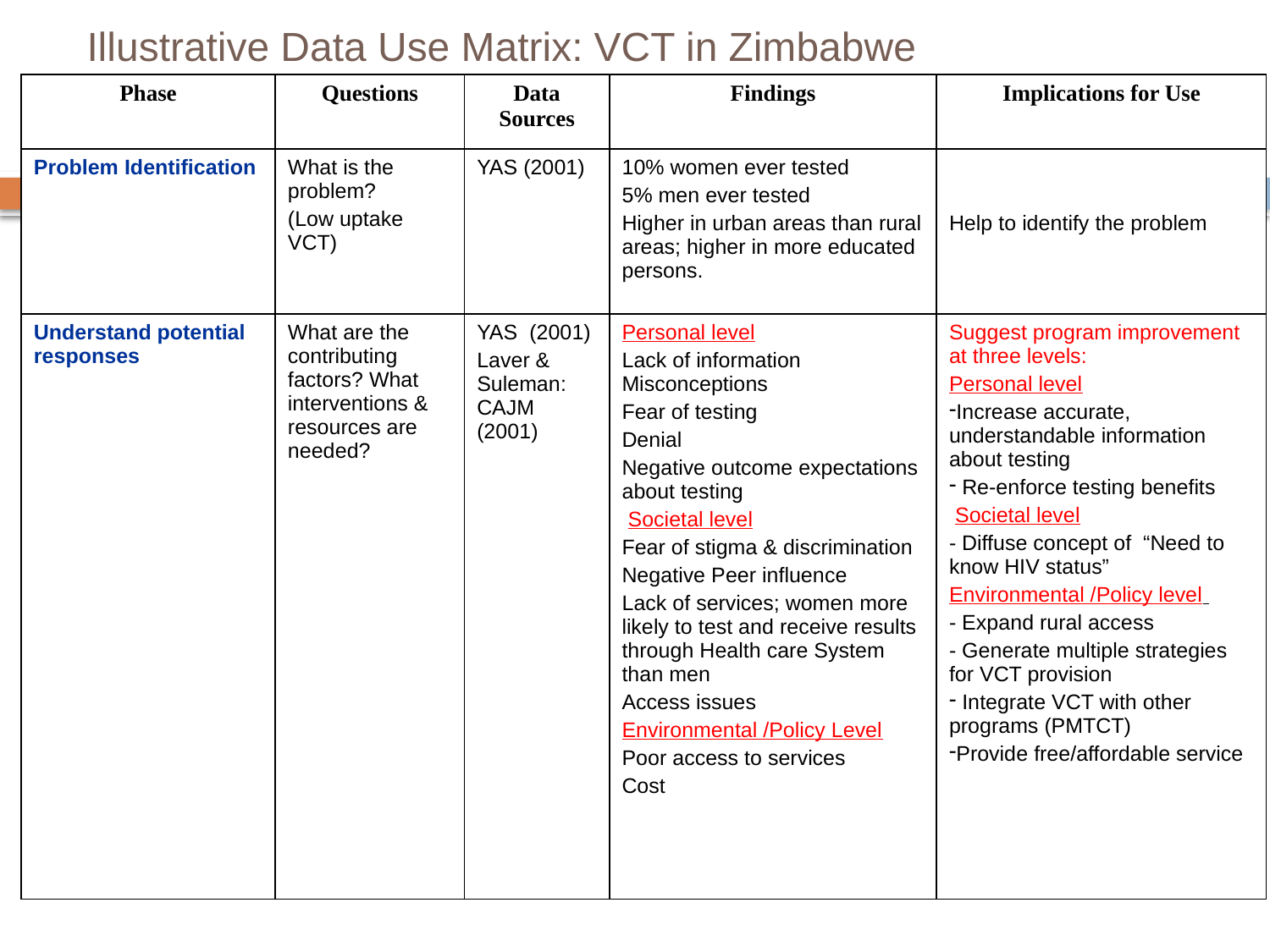

# Illustrative Data Use Matrix: VCT in Zimbabwe
| Phase | Questions | Data Sources | Findings | Implications for Use |
| --- | --- | --- | --- | --- |
| Problem Identification | What is the problem? (Low uptake VCT) | YAS (2001) | 10% women ever tested 5% men ever tested Higher in urban areas than rural areas; higher in more educated persons. | Help to identify the problem |
| Understand potential responses | What are the contributing factors? What interventions & resources are needed? | YAS (2001) Laver & Suleman: CAJM (2001) | Personal level Lack of information Misconceptions Fear of testing Denial Negative outcome expectations about testing  Societal level Fear of stigma & discrimination Negative Peer influence Lack of services; women more likely to test and receive results through Health care System than men Access issues Environmental /Policy Level Poor access to services Cost | Suggest program improvement at three levels: Personal level Increase accurate, understandable information about testing Re-enforce testing benefits Societal level - Diffuse concept of “Need to know HIV status” Environmental /Policy level - Expand rural access - Generate multiple strategies for VCT provision Integrate VCT with other programs (PMTCT) Provide free/affordable service |